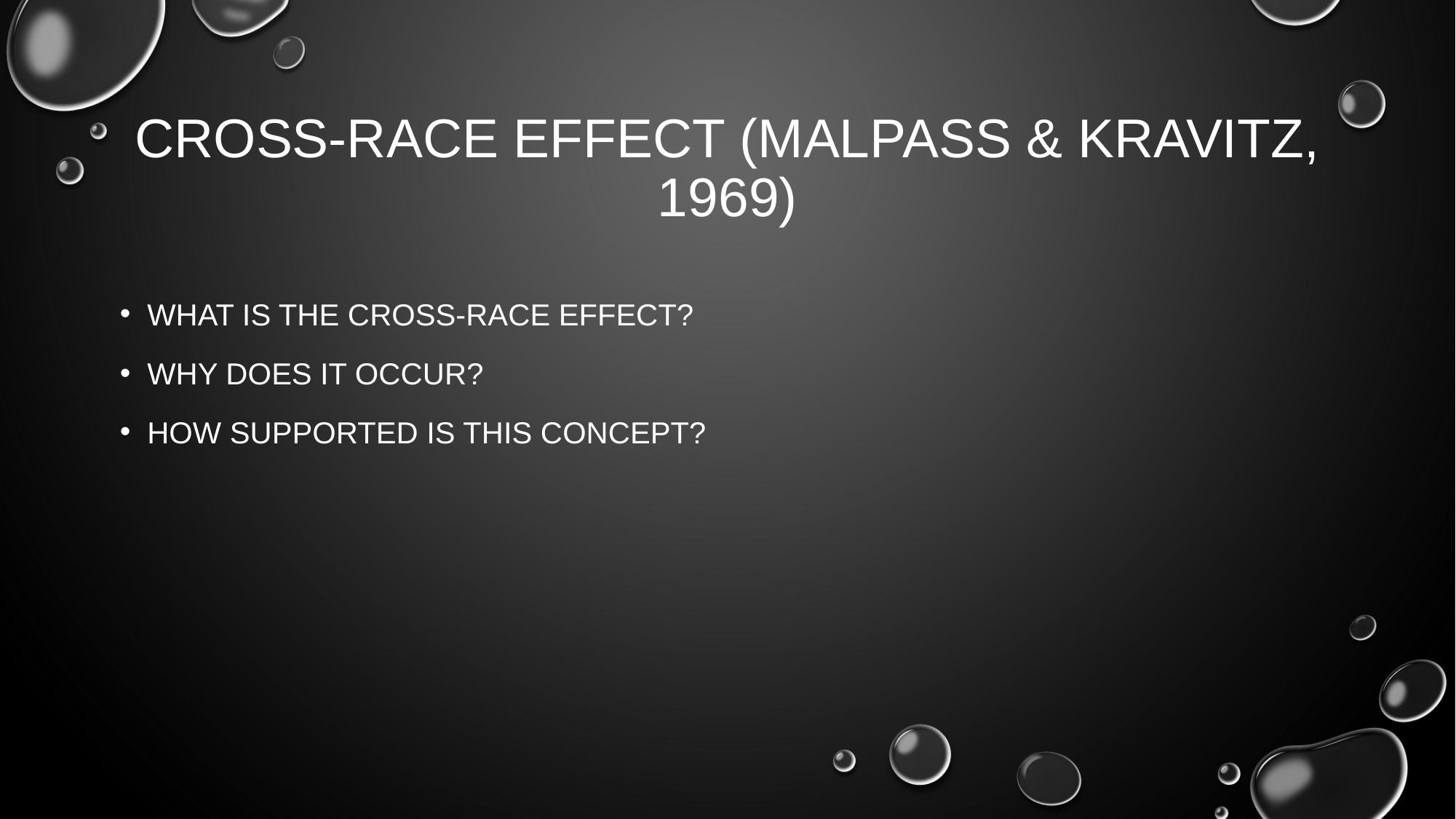

# Cross-race effect (Malpass & Kravitz, 1969)
What is the cross-race effect?
Why does it occur?
How supported is this concept?